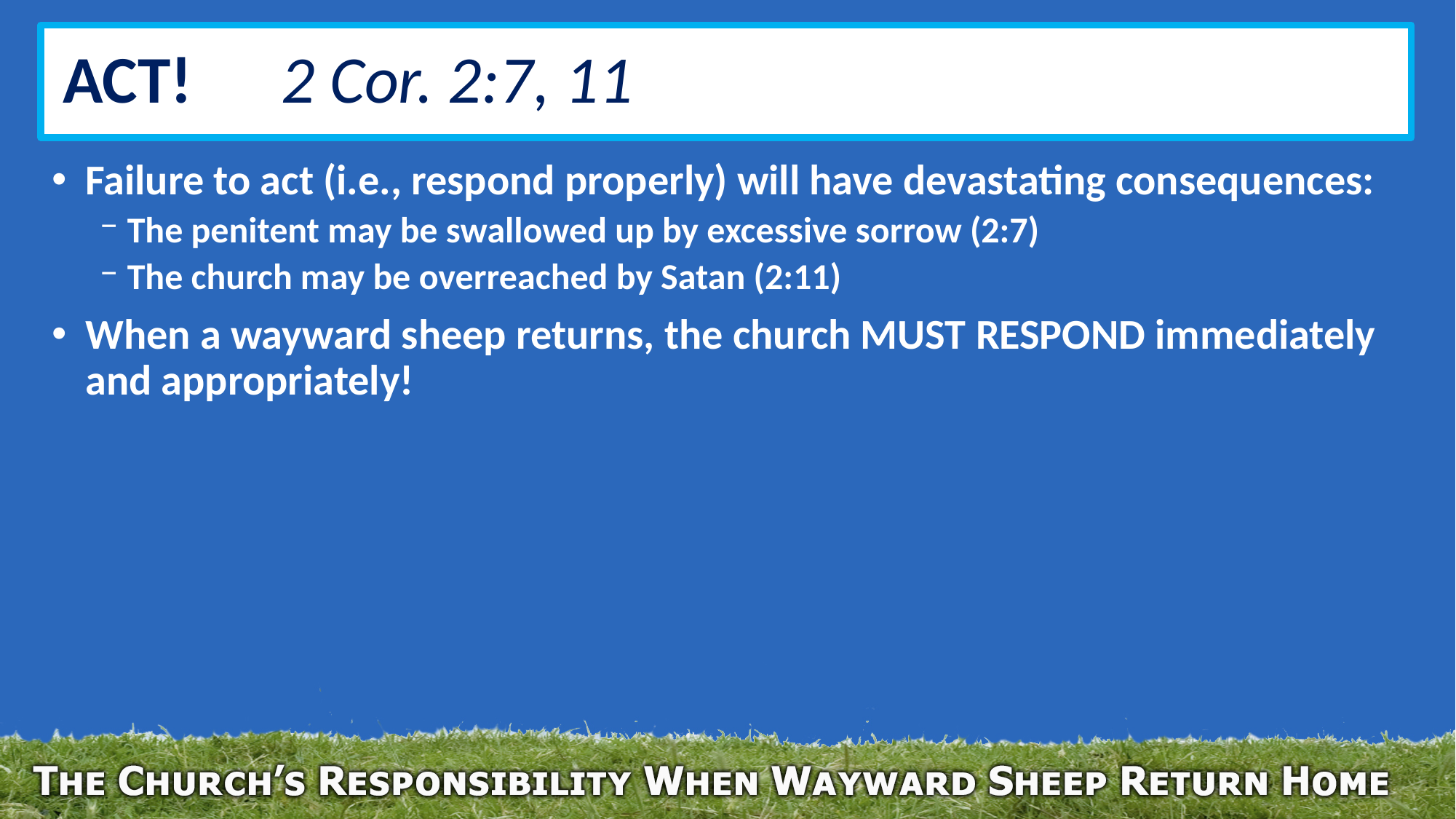

# ACT!	2 Cor. 2:7, 11
Failure to act (i.e., respond properly) will have devastating consequences:
The penitent may be swallowed up by excessive sorrow (2:7)
The church may be overreached by Satan (2:11)
When a wayward sheep returns, the church MUST RESPOND immediately and appropriately!